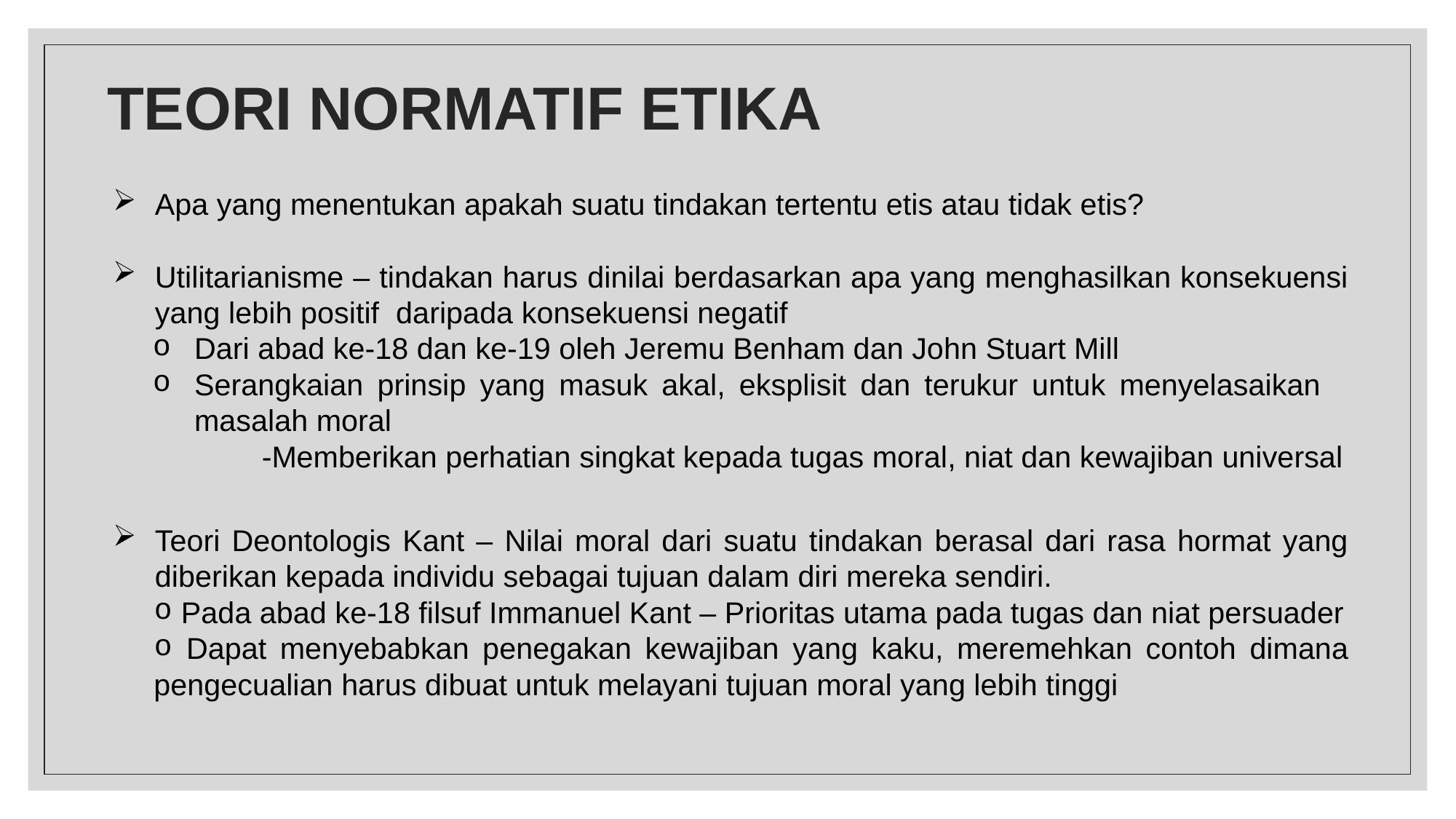

# TEORI NORMATIF ETIKA
Apa yang menentukan apakah suatu tindakan tertentu etis atau tidak etis?

Utilitarianisme – tindakan harus dinilai berdasarkan apa yang menghasilkan konsekuensi yang lebih positif  daripada konsekuensi negatif
Dari abad ke-18 dan ke-19 oleh Jeremu Benham dan John Stuart Mill
Serangkaian prinsip yang masuk akal, eksplisit dan terukur untuk menyelasaikan   masalah moral
	-Memberikan perhatian singkat kepada tugas moral, niat dan kewajiban universal

Teori Deontologis Kant – Nilai moral dari suatu tindakan berasal dari rasa hormat yang diberikan kepada individu sebagai tujuan dalam diri mereka sendiri.
 Pada abad ke-18 filsuf Immanuel Kant – Prioritas utama pada tugas dan niat persuader
 Dapat menyebabkan penegakan kewajiban yang kaku, meremehkan contoh dimana pengecualian harus dibuat untuk melayani tujuan moral yang lebih tinggi